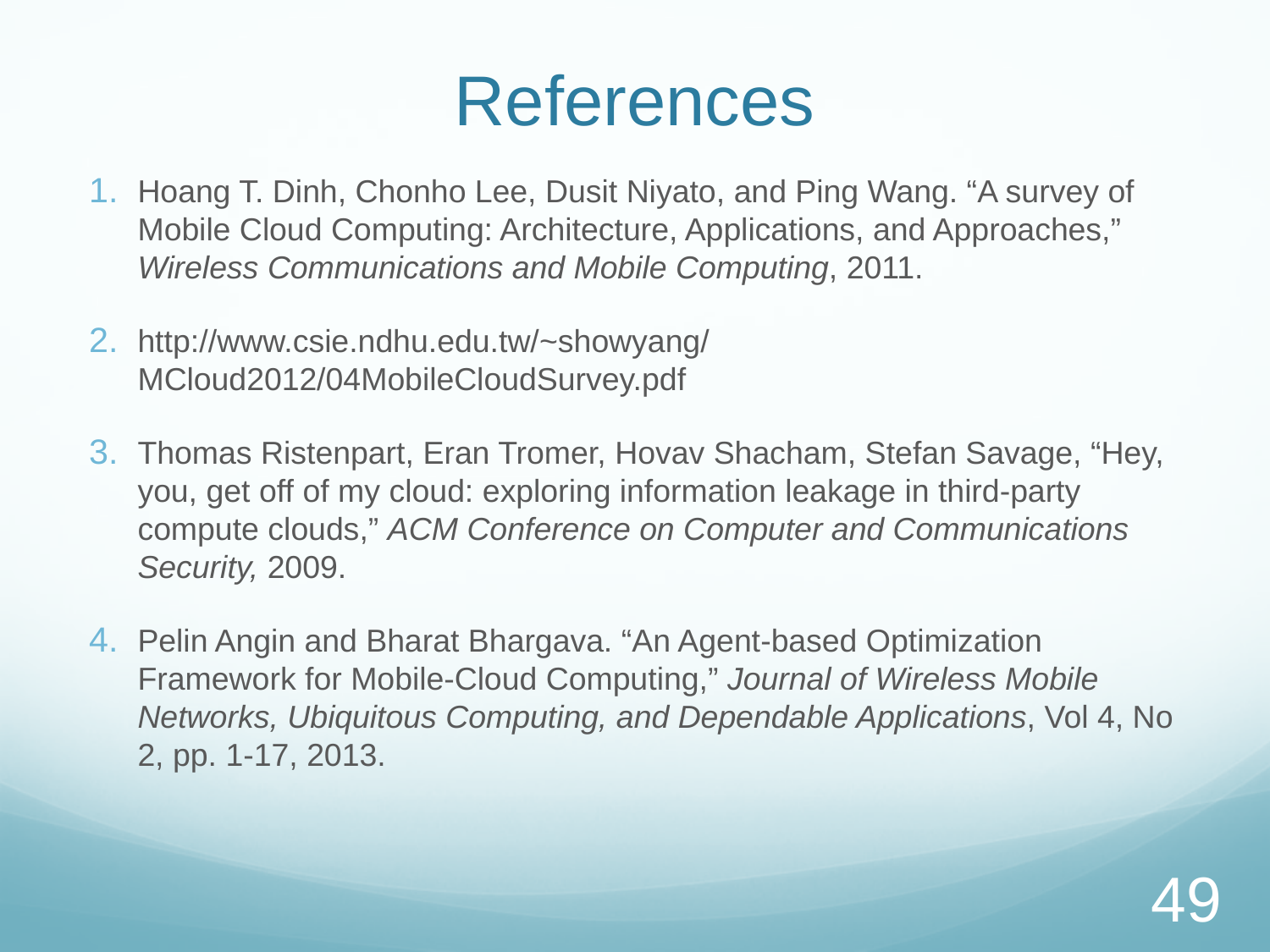

# References
Hoang T. Dinh, Chonho Lee, Dusit Niyato, and Ping Wang. “A survey of Mobile Cloud Computing: Architecture, Applications, and Approaches,” Wireless Communications and Mobile Computing, 2011.
http://www.csie.ndhu.edu.tw/~showyang/MCloud2012/04MobileCloudSurvey.pdf
Thomas Ristenpart, Eran Tromer, Hovav Shacham, Stefan Savage, “Hey, you, get off of my cloud: exploring information leakage in third-party compute clouds,” ACM Conference on Computer and Communications Security, 2009.
Pelin Angin and Bharat Bhargava. “An Agent-based Optimization Framework for Mobile-Cloud Computing,” Journal of Wireless Mobile Networks, Ubiquitous Computing, and Dependable Applications, Vol 4, No 2, pp. 1-17, 2013.

49